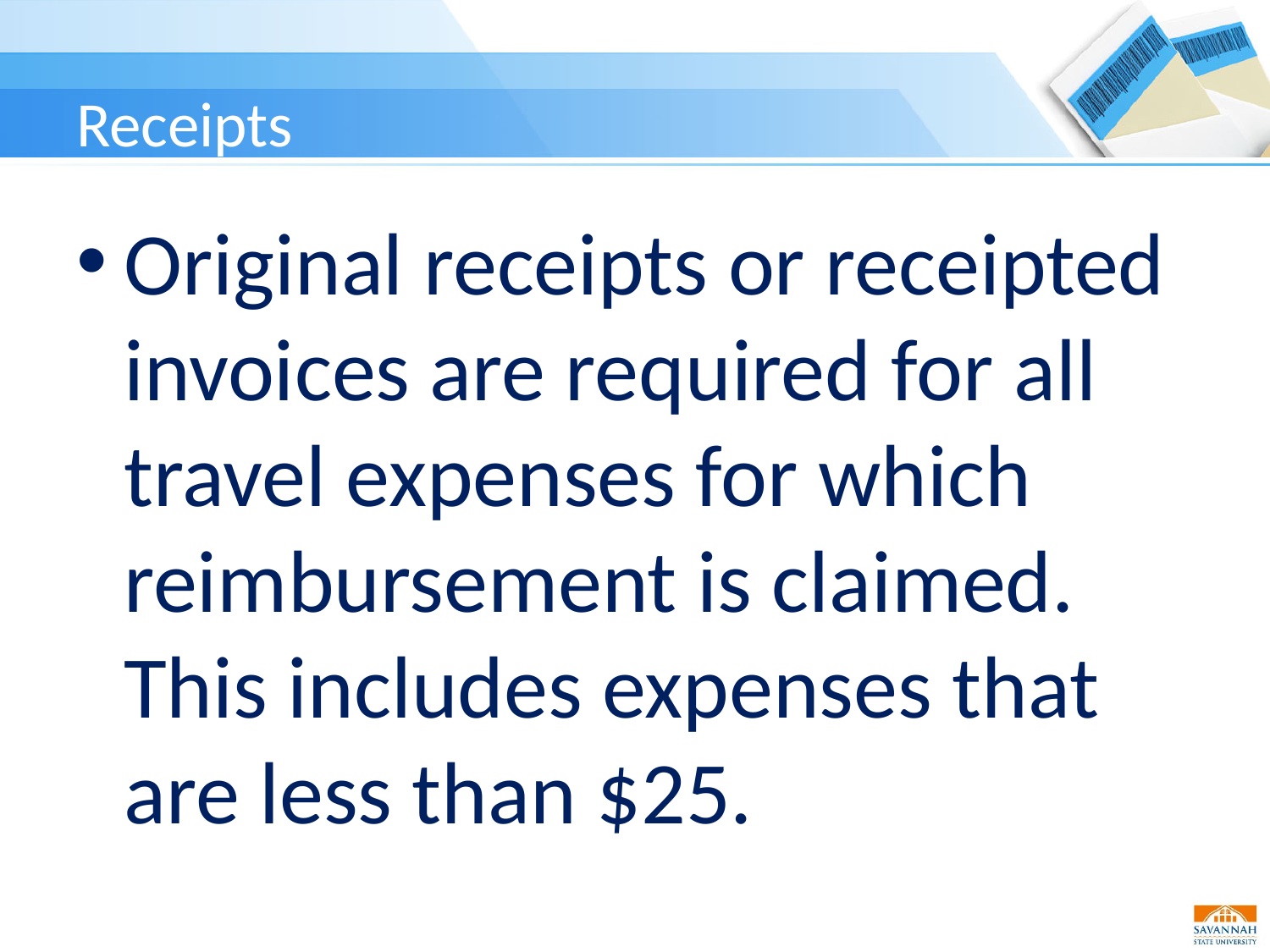

# Receipts
Original receipts or receipted invoices are required for all travel expenses for which reimbursement is claimed. This includes expenses that are less than $25.